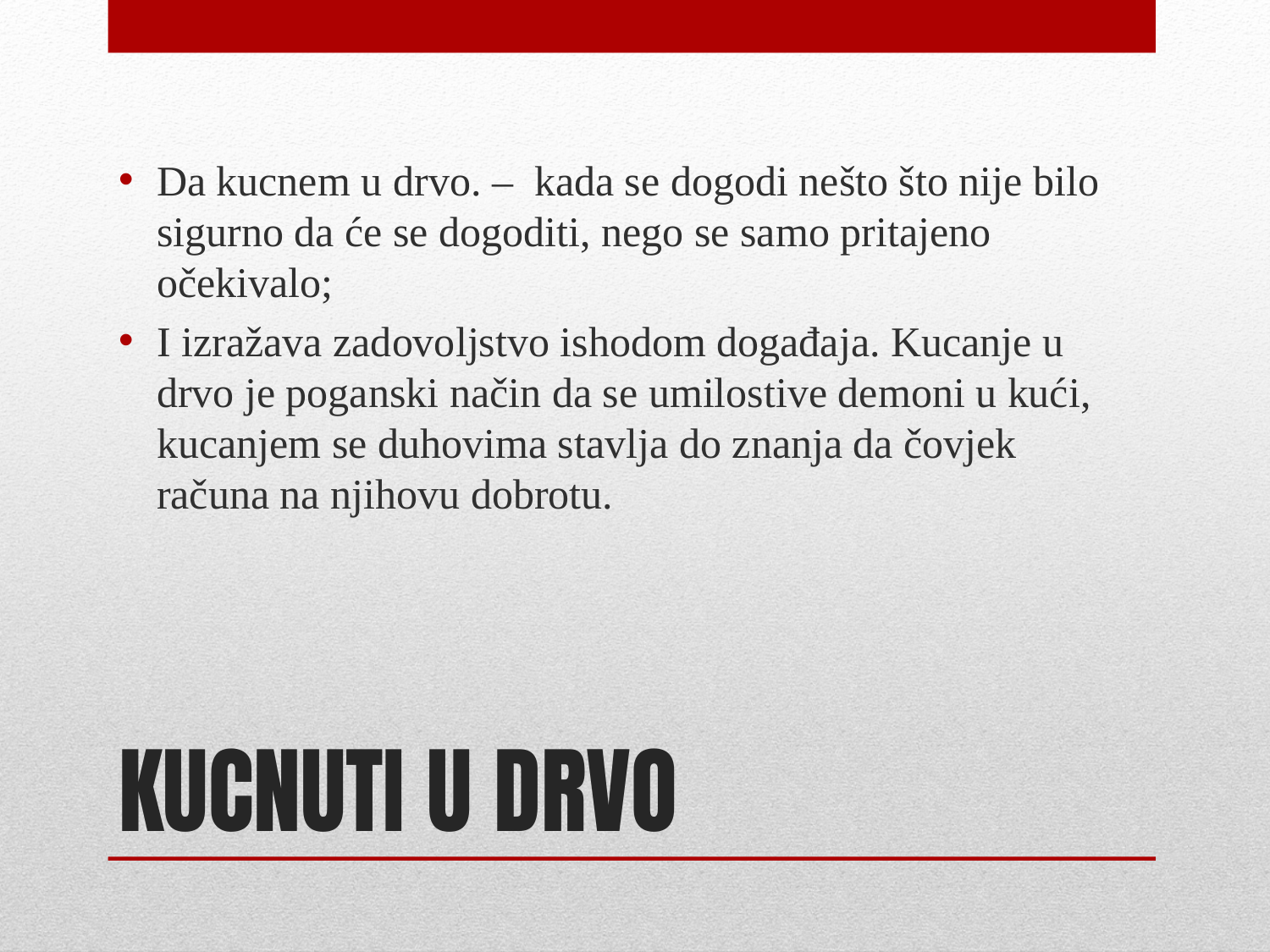

Da kucnem u drvo. –  kada se dogodi nešto što nije bilo sigurno da će se dogoditi, nego se samo pritajeno očekivalo;
I izražava zadovoljstvo ishodom događaja. Kucanje u drvo je poganski način da se umilostive demoni u kući, kucanjem se duhovima stavlja do znanja da čovjek računa na njihovu dobrotu.

# KUCNUTI U DRVO